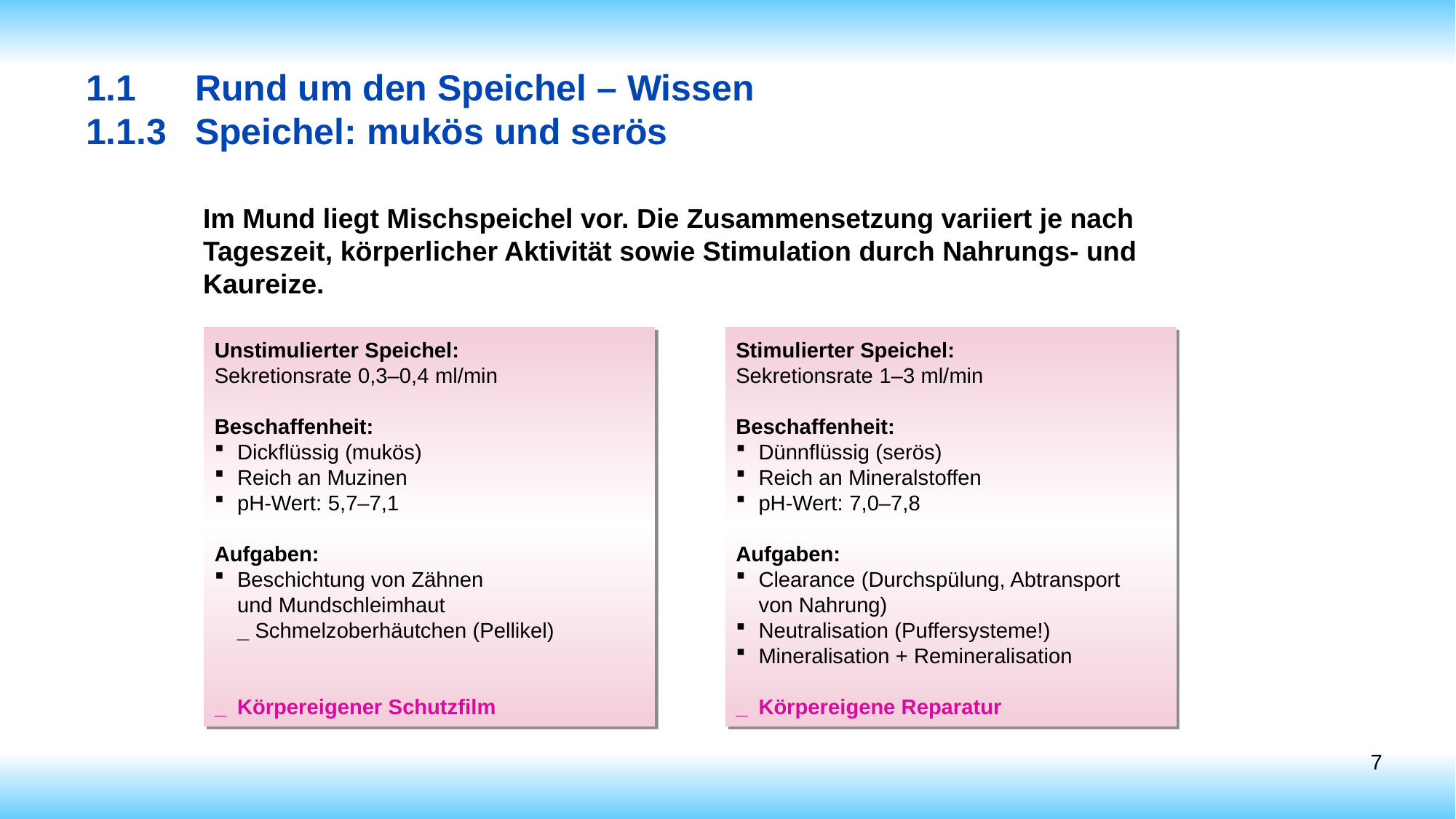

1.1 	Rund um den Speichel – Wissen
1.1.3	Speichel: mukös und serös
Im Mund liegt Mischspeichel vor. Die Zusammensetzung variiert je nach Tageszeit, körperlicher Aktivität sowie Stimulation durch Nahrungs- und Kaureize.

Unstimulierter Speichel:
Sekretionsrate 0,3–0,4 ml/min

Beschaffenheit:
Dickflüssig (mukös)
Reich an Muzinen
pH-Wert: 5,7–7,1

Aufgaben:
Beschichtung von Zähnen
und Mundschleimhaut
	_ Schmelzoberhäutchen (Pellikel)

_	Körpereigener Schutzfilm
Stimulierter Speichel:
Sekretionsrate 1–3 ml/min

Beschaffenheit:
Dünnflüssig (serös)
Reich an Mineralstoffen
pH-Wert: 7,0–7,8

Aufgaben:
Clearance (Durchspülung, Abtransport
von Nahrung)
Neutralisation (Puffersysteme!)
Mineralisation + Remineralisation

_	Körpereigene Reparatur
7